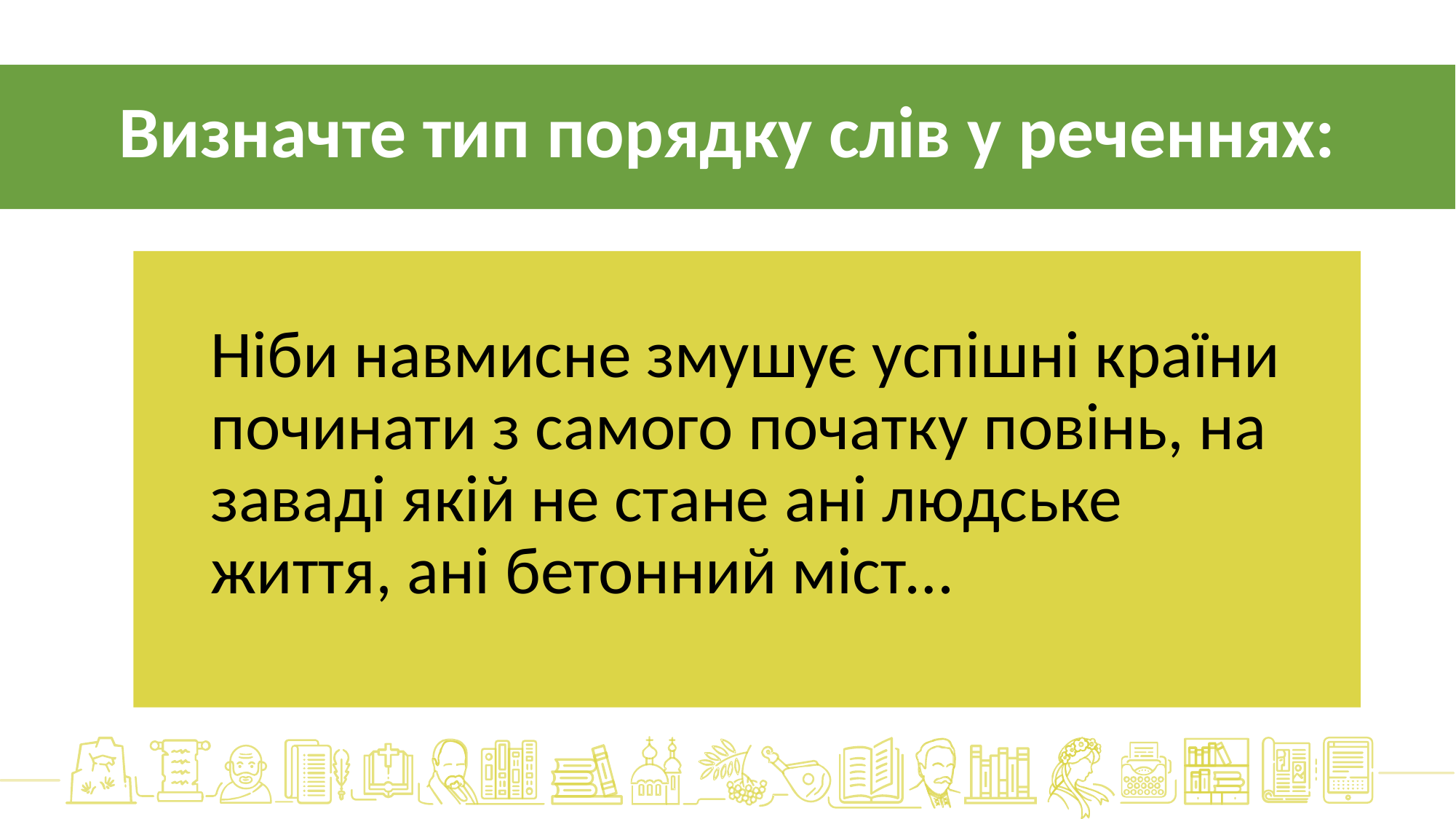

Визначте тип порядку слів у реченнях:

Ніби навмисне змушує успішні країни починати з самого початку повінь, на заваді якій не стане ані людське життя, ані бетонний міст…